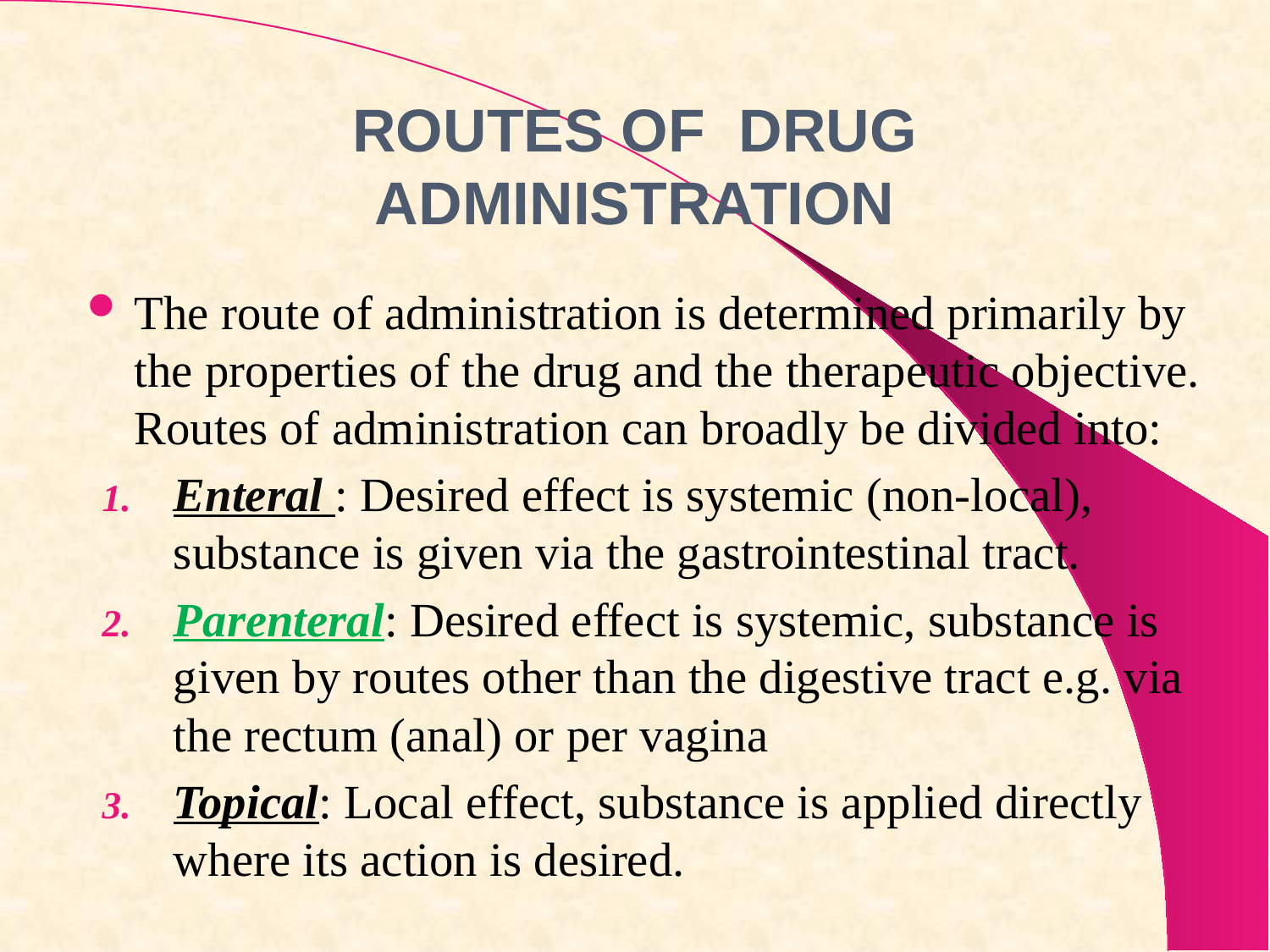

# ROUTES OF  DRUG ADMINISTRATION
The route of administration is determined primarily by the properties of the drug and the therapeutic objective. Routes of administration can broadly be divided into:
Enteral : Desired effect is systemic (non-local), substance is given via the gastrointestinal tract.
Parenteral: Desired effect is systemic, substance is given by routes other than the digestive tract e.g. via the rectum (anal) or per vagina
Topical: Local effect, substance is applied directly where its action is desired.